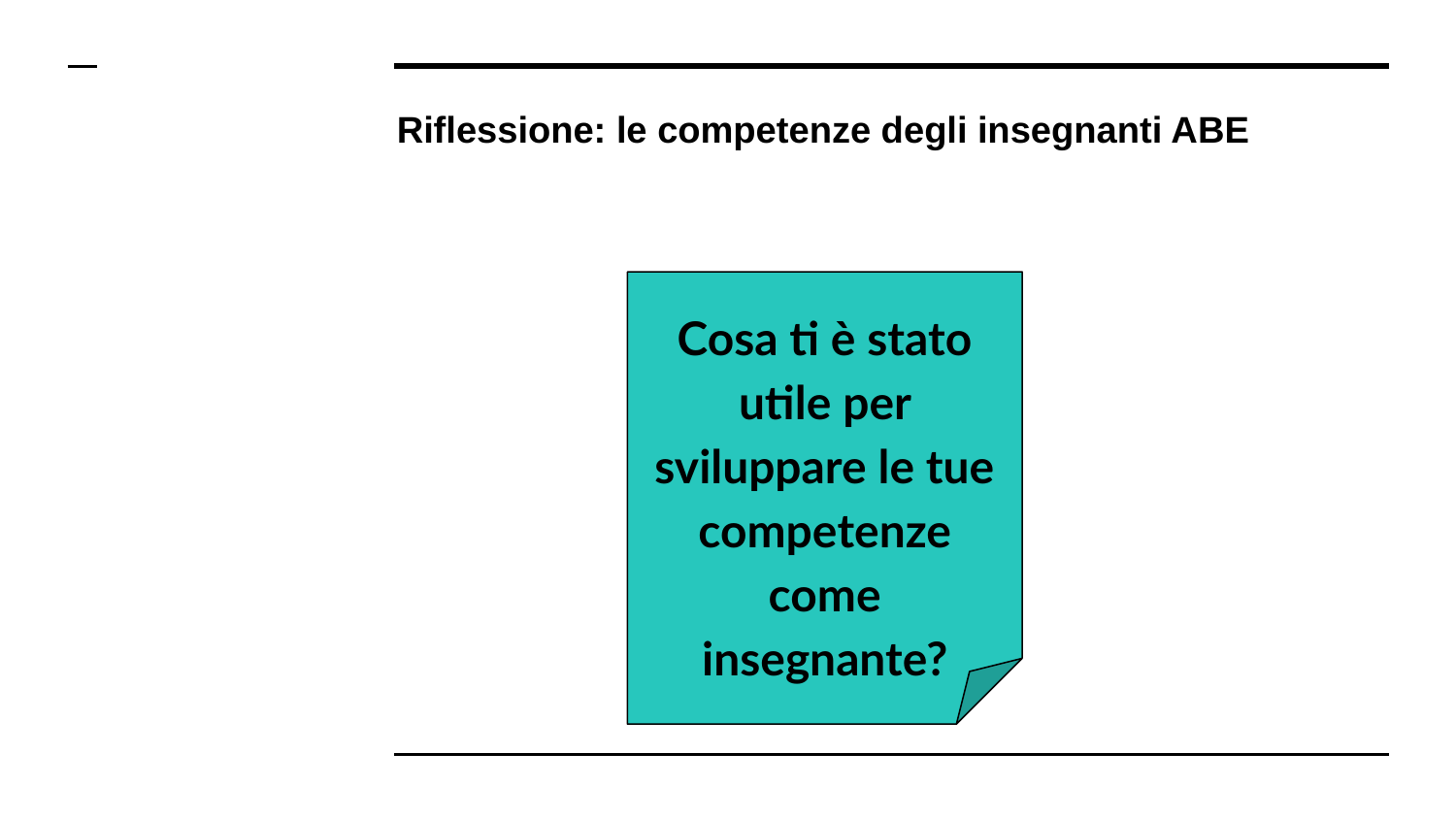

# Riflessione: le competenze degli insegnanti ABE

Cosa ti è stato utile per sviluppare le tue competenze come insegnante?